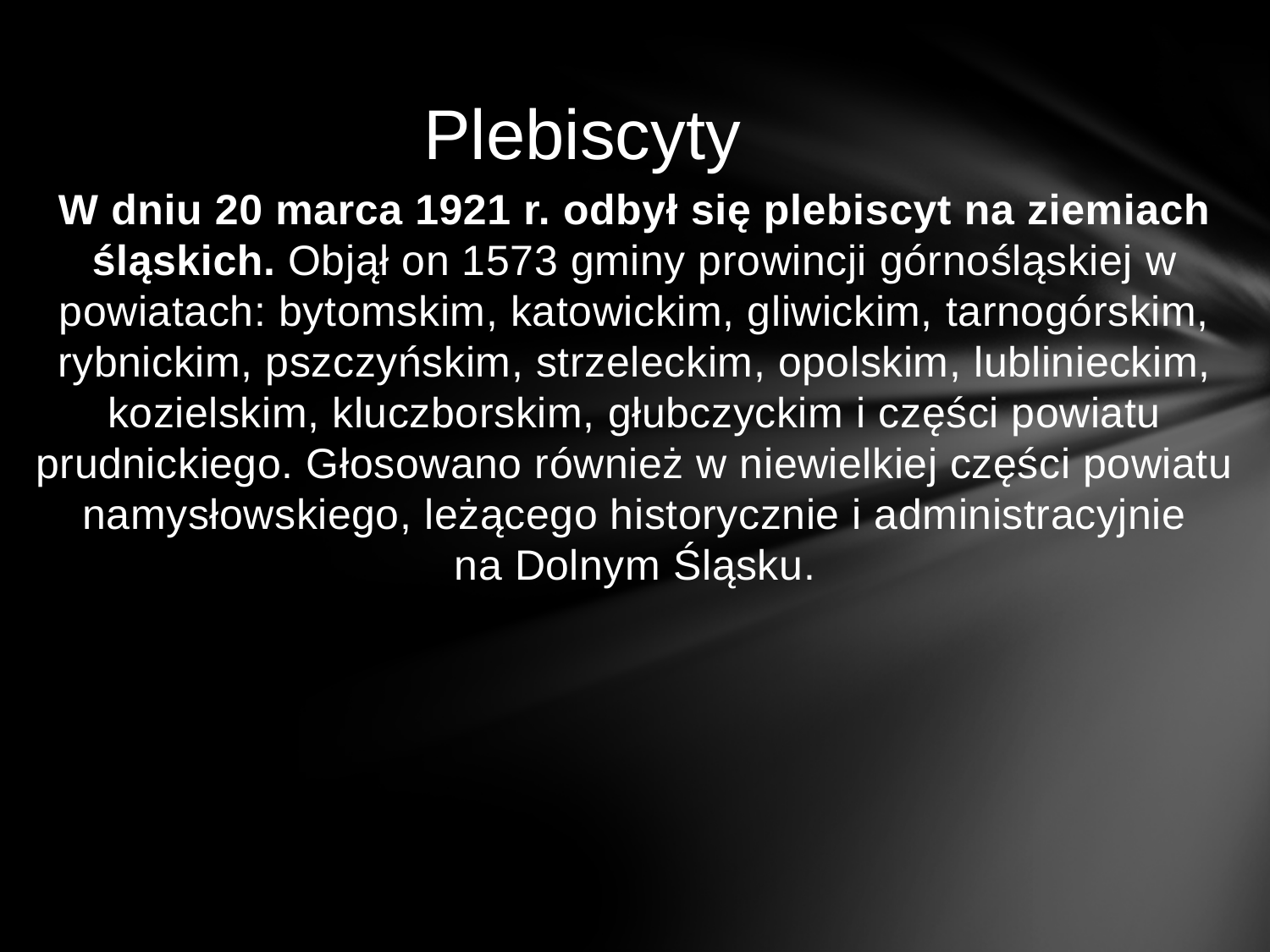

# Plebiscyty
W dniu 20 marca 1921 r. odbył się plebiscyt na ziemiach śląskich. Objął on 1573 gminy prowincji górnośląskiej w powiatach: bytomskim, katowickim, gliwickim, tarnogórskim, rybnickim, pszczyńskim, strzeleckim, opolskim, lublinieckim, kozielskim, kluczborskim, głubczyckim i części powiatu prudnickiego. Głosowano również w niewielkiej części powiatu namysłowskiego, leżącego historycznie i administracyjnie na Dolnym Śląsku.